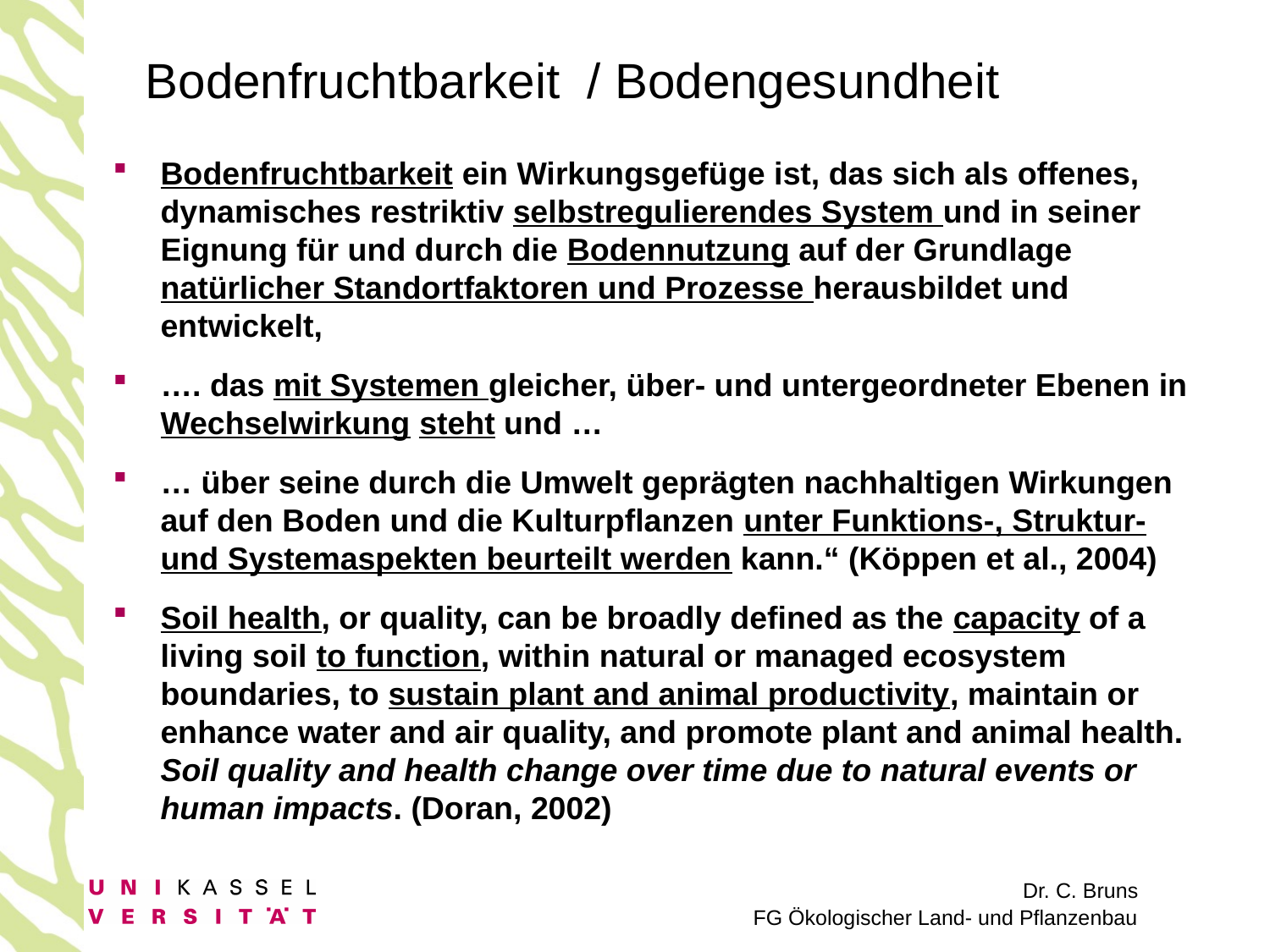

Bodenfruchtbarkeit  / Bodengesundheit
Bodenfruchtbarkeit ein Wirkungsgefüge ist, das sich als offenes, dynamisches restriktiv selbstregulierendes System und in seiner Eignung für und durch die Bodennutzung auf der Grundlage natürlicher Standortfaktoren und Prozesse her­ausbildet und entwickelt,
…. das mit Systemen gleicher, über- und untergeordneter Ebenen in Wechselwirkung steht und …
… über seine durch die Umwelt geprägten nachhaltigen Wirkungen auf den Boden und die Kulturpflanzen unter Funktions-­, Struktur- und Systemaspekten beurteilt werden kann.“ (Köppen et al., 2004)
Soil health, or quality, can be broadly defined as the capacity of a living soil to function, within natural or managed ecosystem boundaries, to sustain plant and animal productivity, maintain or enhance water and air quality, and promote plant and animal health. Soil quality and health change over time due to natural events or human impacts. (Doran, 2002)